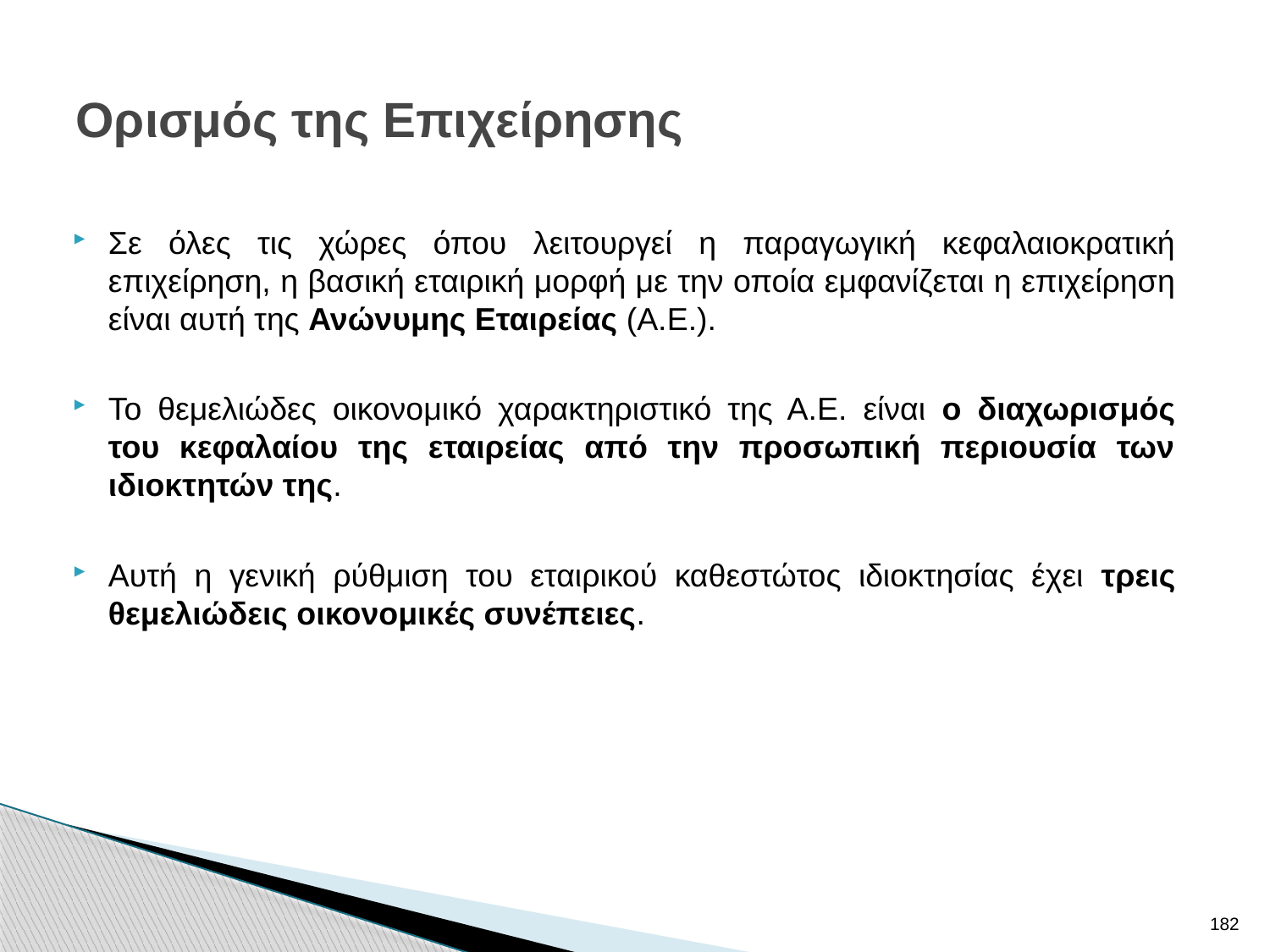

# Ορισμός της Επιχείρησης
Σε όλες τις χώρες όπου λειτουργεί η παραγωγική κεφαλαιοκρατική επιχείρηση, η βασική εταιρική μορφή με την οποία εμφανίζεται η επιχείρηση είναι αυτή της Ανώνυμης Εταιρείας (Α.Ε.).

Το θεμελιώδες οικονομικό χαρακτηριστικό της Α.Ε. είναι ο διαχωρισμός του κεφαλαίου της εταιρείας από την προσωπική περιουσία των ιδιοκτητών της.

Αυτή η γενική ρύθμιση του εταιρικού καθεστώτος ιδιοκτησίας έχει τρεις θεμελιώδεις οικονομικές συνέπειες.

182